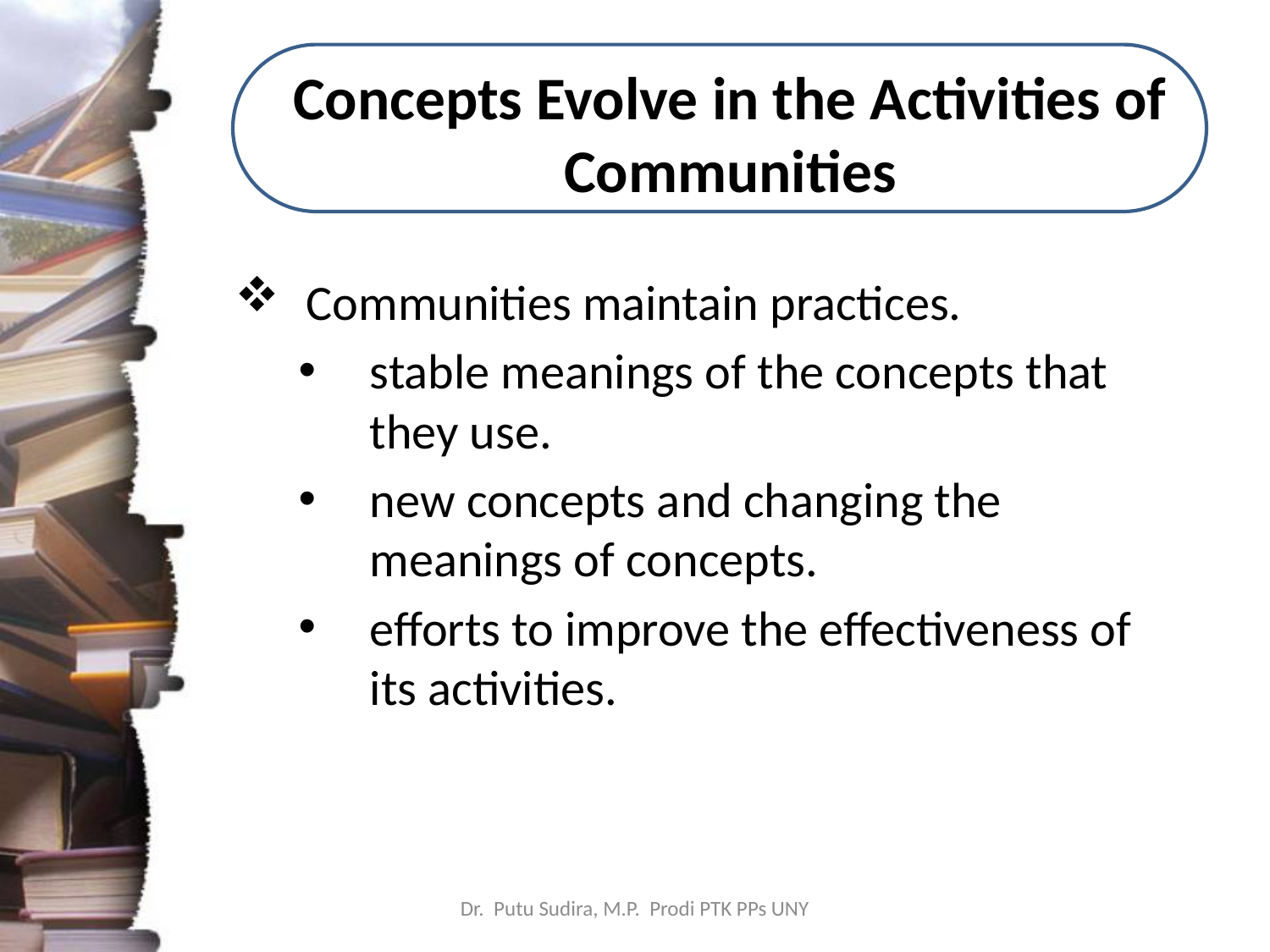

# Concepts Evolve in the Activities of Communities
Communities maintain practices.
stable meanings of the concepts that they use.
new concepts and changing the meanings of concepts.
efforts to improve the effectiveness of its activities.
Dr.  Putu Sudira, M.P.  Prodi PTK PPs UNY